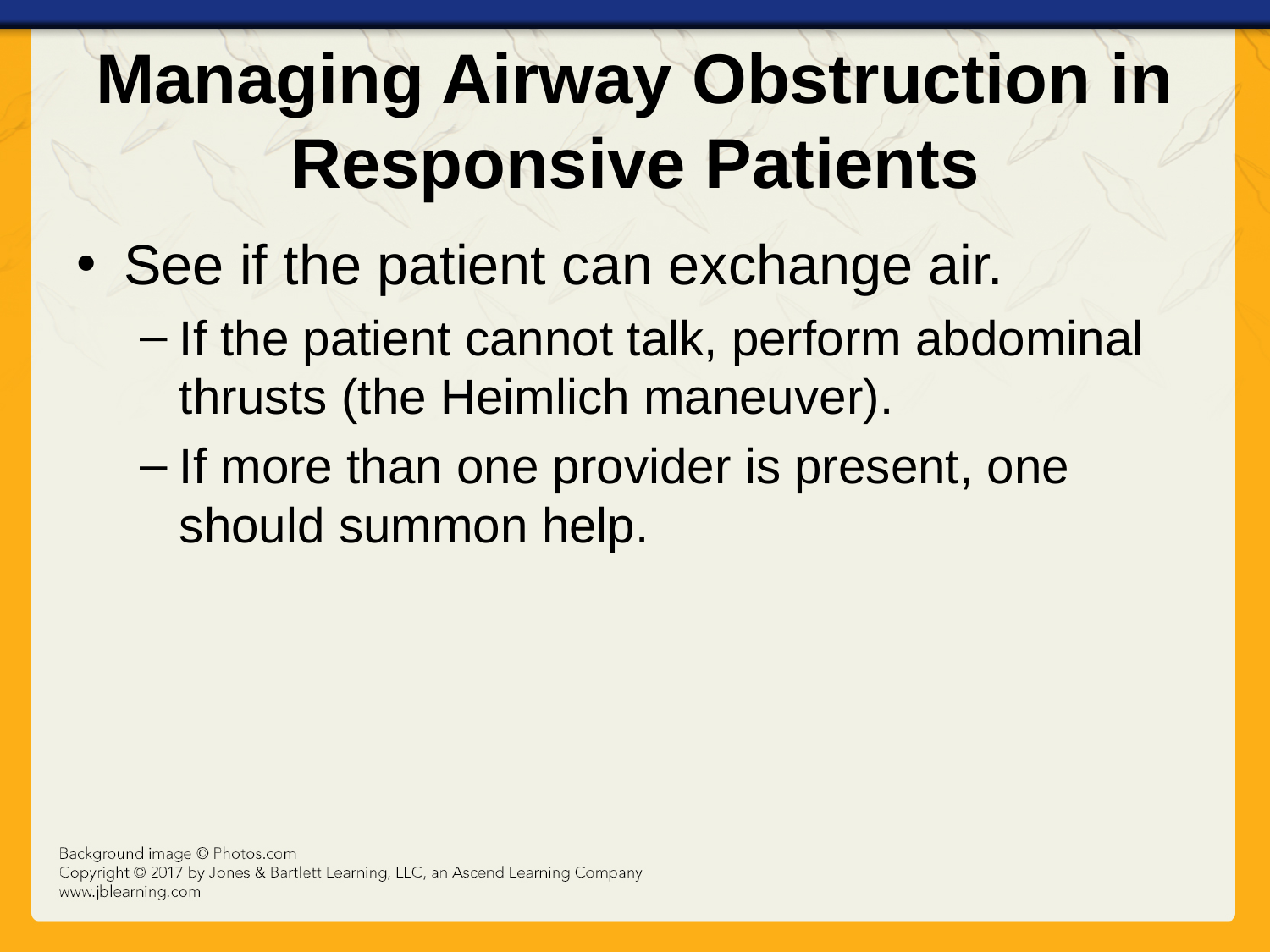

# Managing Airway Obstruction in Responsive Patients
See if the patient can exchange air.
If the patient cannot talk, perform abdominal thrusts (the Heimlich maneuver).
If more than one provider is present, one should summon help.